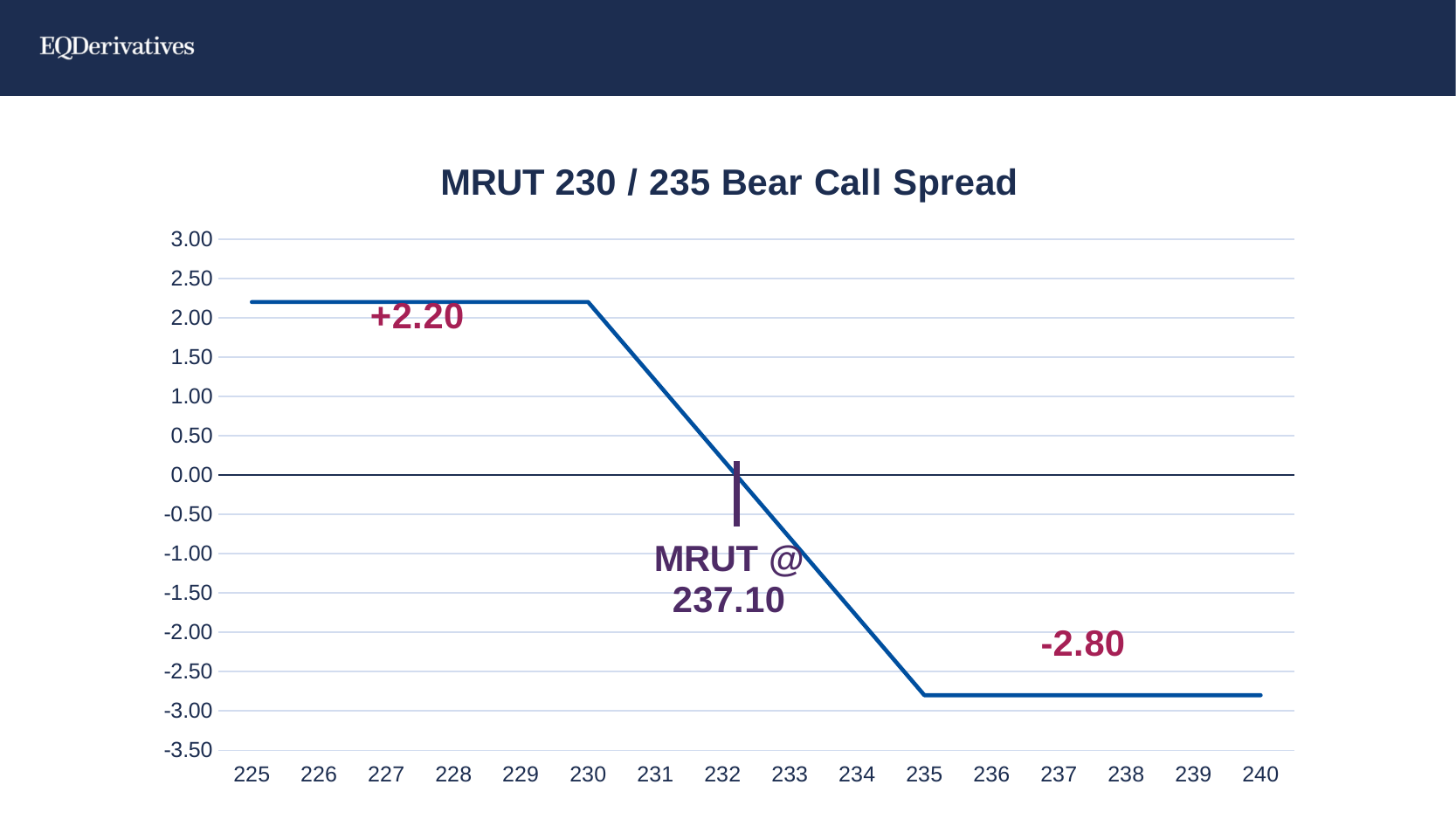

### Chart: MRUT 230 / 235 Bear Call Spread

| Category |  |
|---|---|
| 225 | 2.2 |
| 226 | 2.2 |
| 227 | 2.2 |
| 228 | 2.2 |
| 229 | 2.2 |
| 230 | 2.2 |
| 231 | 1.2000000000000002 |
| 232 | 0.20000000000000018 |
| 233 | -0.7999999999999998 |
| 234 | -1.7999999999999998 |
| 235 | -2.8 |
| 236 | -2.8 |
| 237 | -2.8 |
| 238 | -2.8 |
| 239 | -2.8 |
| 240 | -2.8 |